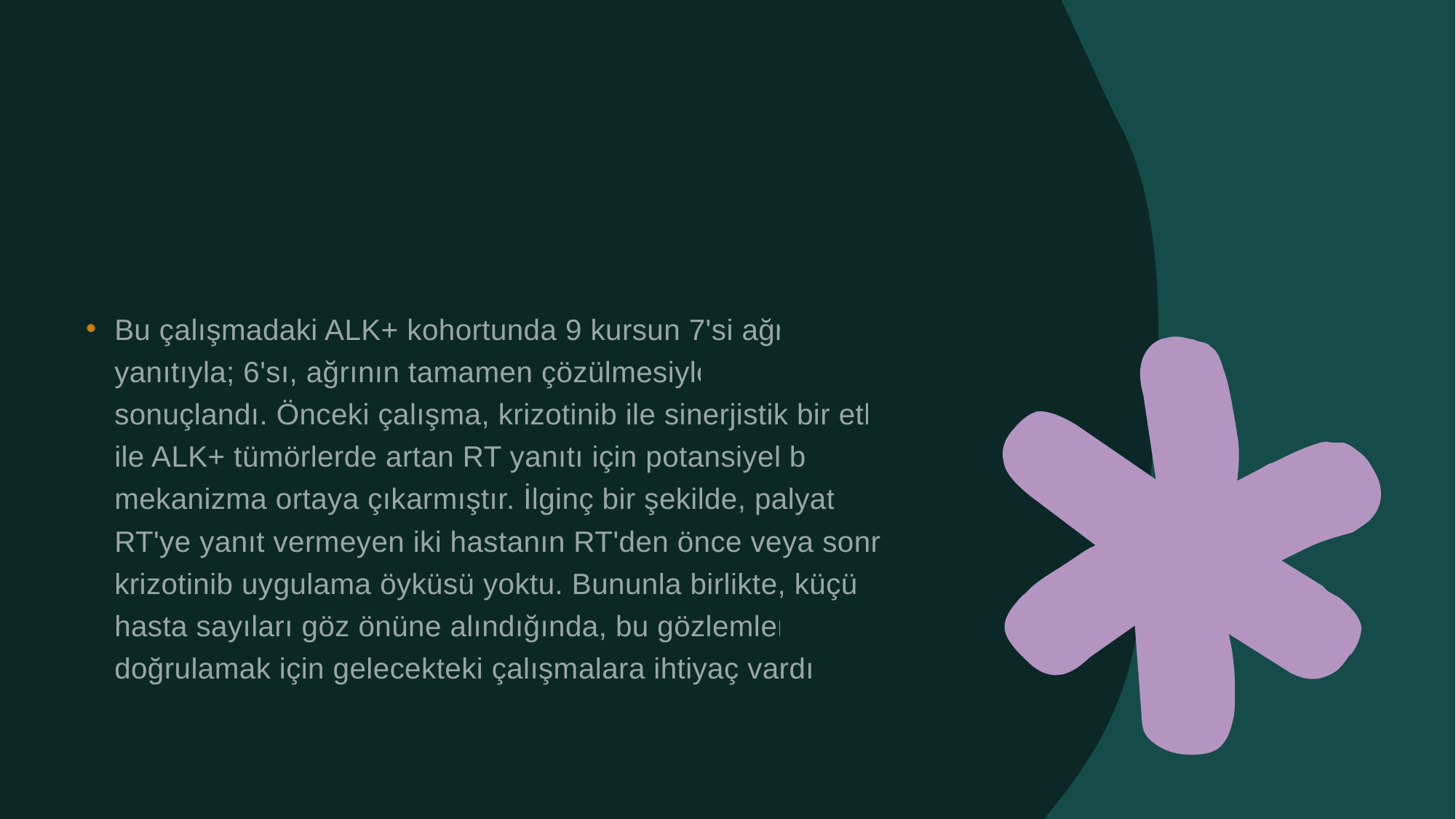

#
Bu çalışmadaki ALK+ kohortunda 9 kursun 7'si ağrı yanıtıyla; 6'sı, ağrının tamamen çözülmesiyle sonuçlandı. Önceki çalışma, krizotinib ile sinerjistik bir etki ile ALK+ tümörlerde artan RT yanıtı için potansiyel bir mekanizma ortaya çıkarmıştır. İlginç bir şekilde, palyatif RT'ye yanıt vermeyen iki hastanın RT'den önce veya sonra krizotinib uygulama öyküsü yoktu. Bununla birlikte, küçük hasta sayıları göz önüne alındığında, bu gözlemleri doğrulamak için gelecekteki çalışmalara ihtiyaç vardır.